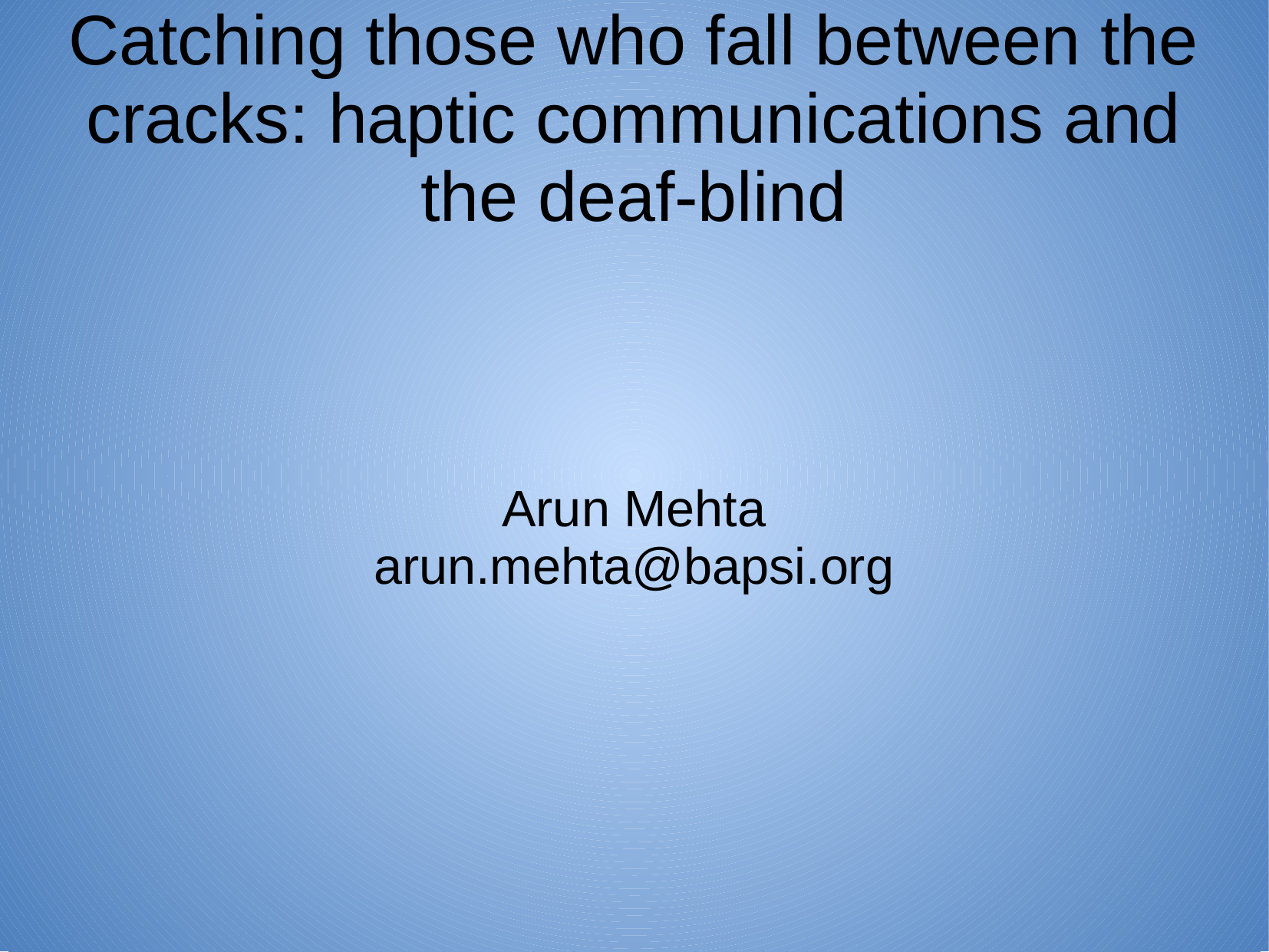

# Catching those who fall between the cracks: haptic communications and the deaf-blind
Arun Mehta
arun.mehta@bapsi.org